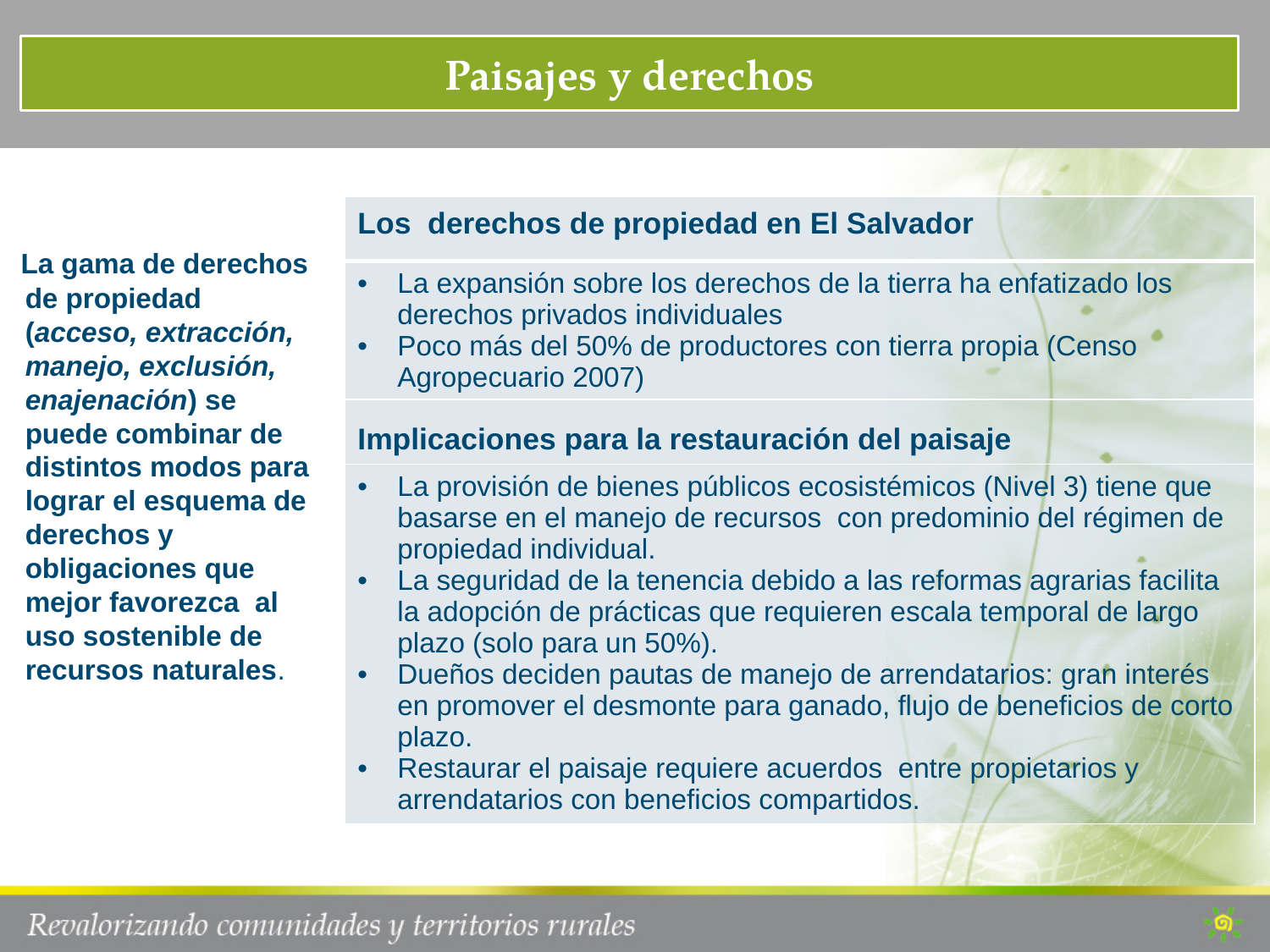

Paisajes y derechos
| Los derechos de propiedad en El Salvador |
| --- |
| La expansión sobre los derechos de la tierra ha enfatizado los derechos privados individuales Poco más del 50% de productores con tierra propia (Censo Agropecuario 2007) |
| Implicaciones para la restauración del paisaje |
| La provisión de bienes públicos ecosistémicos (Nivel 3) tiene que basarse en el manejo de recursos con predominio del régimen de propiedad individual. La seguridad de la tenencia debido a las reformas agrarias facilita la adopción de prácticas que requieren escala temporal de largo plazo (solo para un 50%). Dueños deciden pautas de manejo de arrendatarios: gran interés en promover el desmonte para ganado, flujo de beneficios de corto plazo. Restaurar el paisaje requiere acuerdos entre propietarios y arrendatarios con beneficios compartidos. |
      La gama de derechos de propiedad (acceso, extracción, manejo, exclusión, enajenación) se puede combinar de distintos modos para lograr el esquema de derechos y obligaciones que mejor favorezca  al uso sostenible de recursos naturales.